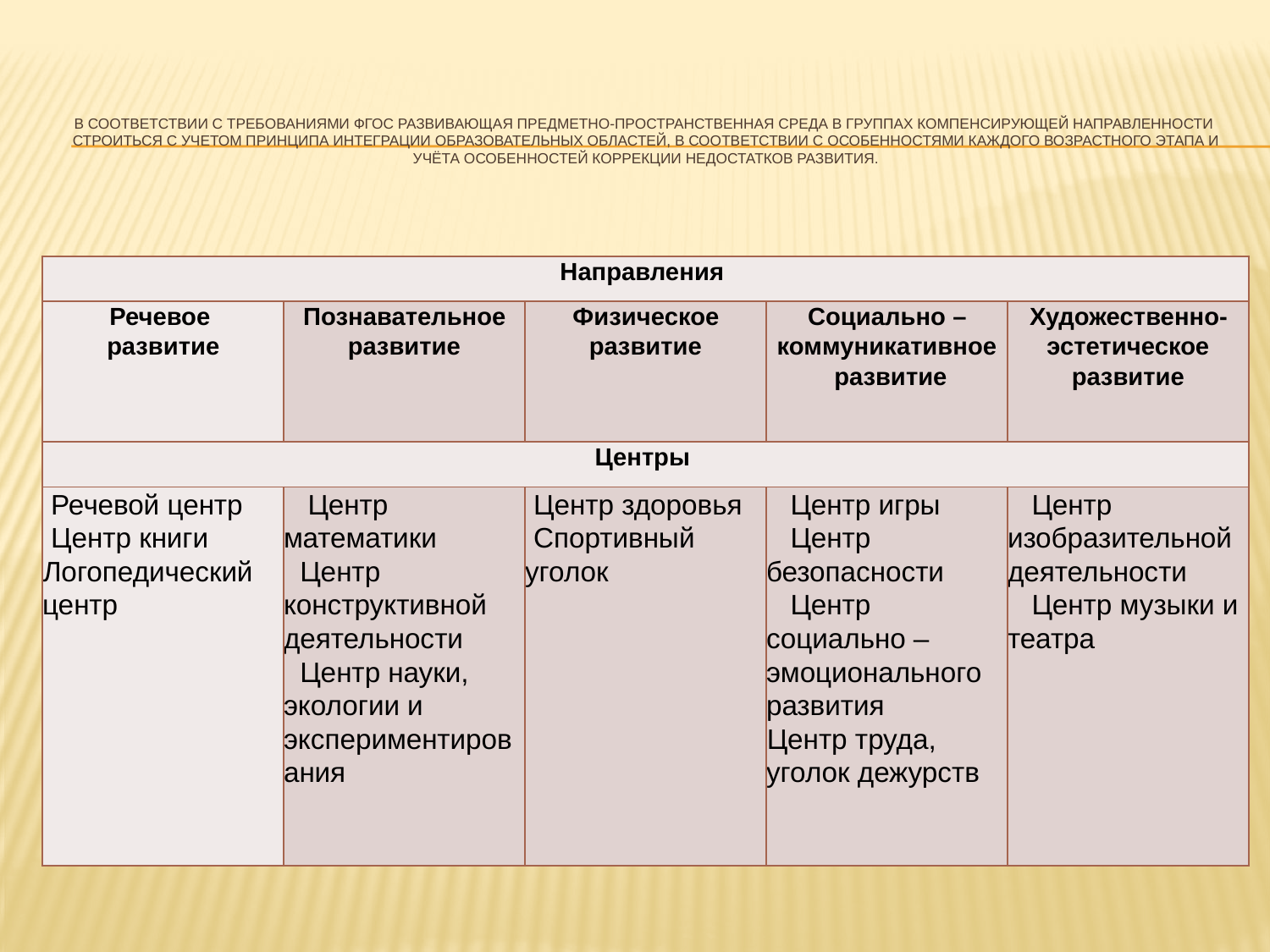

# В соответствии с требованиями ФГОС развивающая предметно-пространственная среда в группах компенсирующей направленности  строиться с учетом принципа интеграции образовательных областей, в соответствии с особенностями каждого возрастного этапа и учёта особенностей коррекции недостатков развития.
| Направления |  |  |  |  |
| --- | --- | --- | --- | --- |
| Речевое развитие | Познавательное развитие | Физическое развитие | Социально – коммуникативное  развитие | Художественно-эстетическое развитие |
| Центры |  |  |  |  |
| Речевой центр  Центр книги Логопедический центр | Центр математики   Центр конструктивной деятельности   Центр науки, экологии и экспериментирования | Центр здоровья  Спортивный уголок | Центр игры Центр безопасности    Центр социально – эмоционального развития Центр труда, уголок дежурств | Центр изобразительной деятельности    Центр музыки и театра |